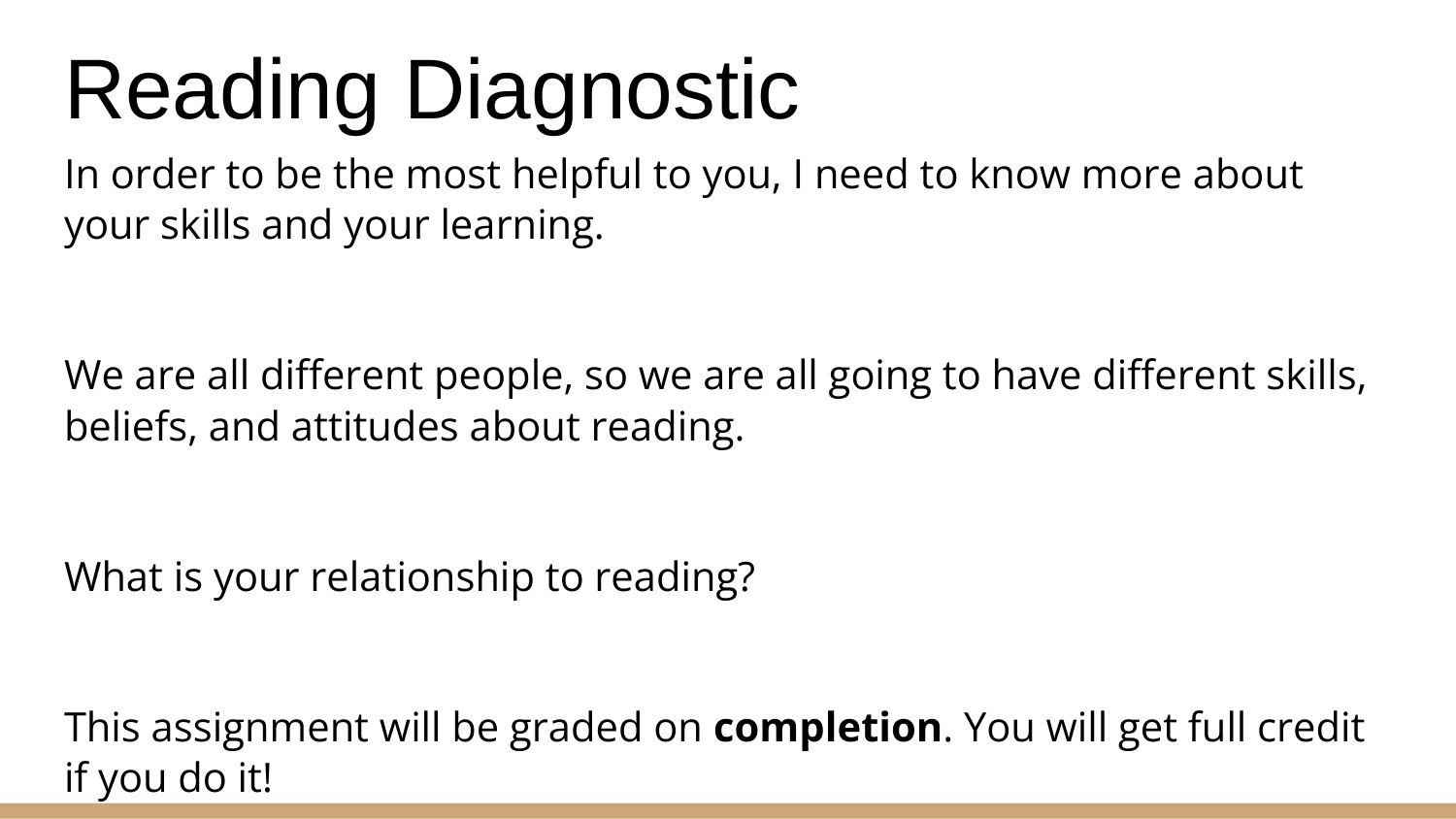

# Reading Diagnostic
In order to be the most helpful to you, I need to know more about your skills and your learning.

We are all different people, so we are all going to have different skills, beliefs, and attitudes about reading.

What is your relationship to reading?

This assignment will be graded on completion. You will get full credit if you do it!